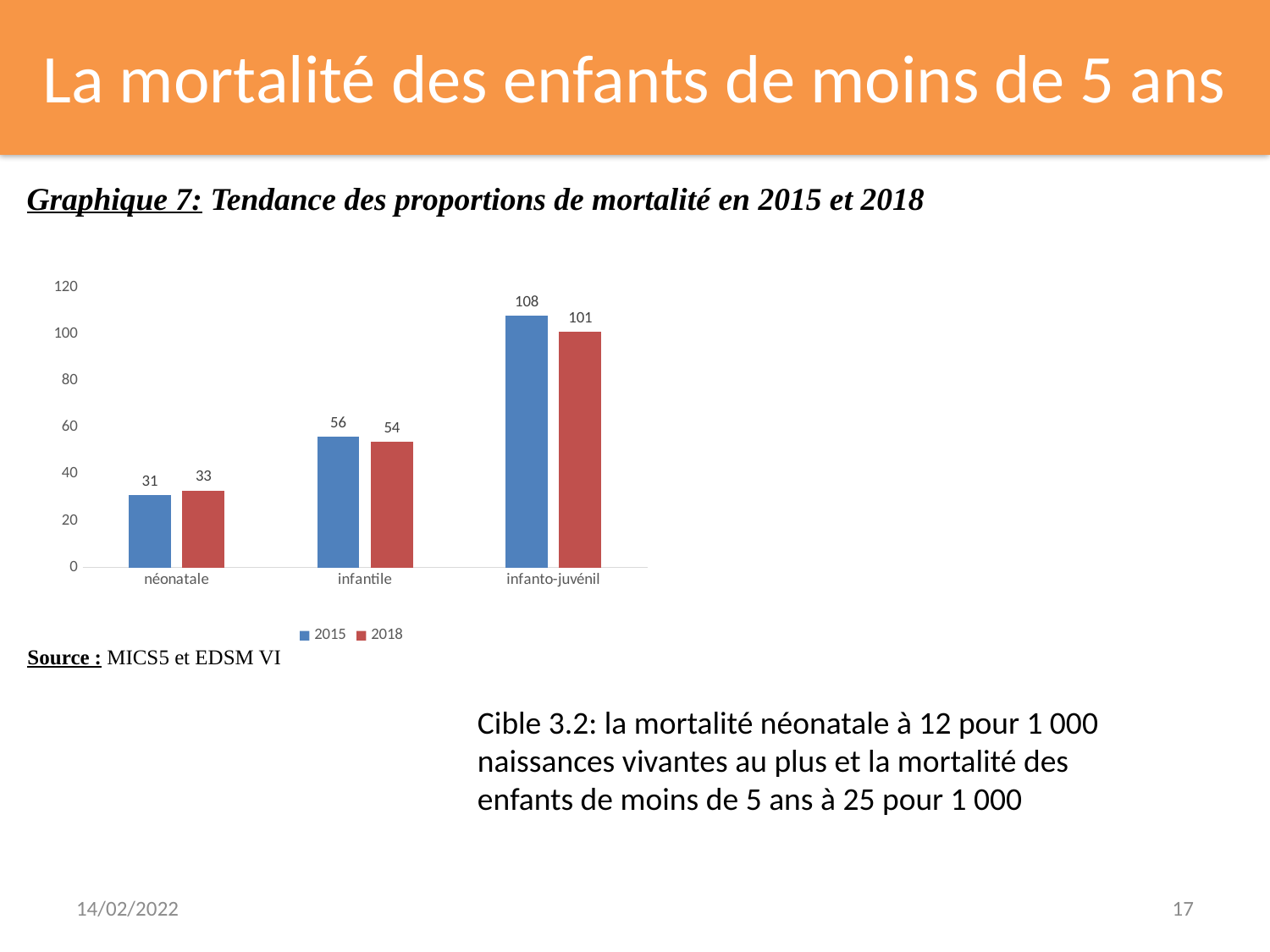

# La mortalité des enfants de moins de 5 ans
Graphique 7: Tendance des proportions de mortalité en 2015 et 2018

### Chart

| Category | 2015 | 2018 |
|---|---|---|
| néonatale | 31.0 | 33.0 |
| infantile | 56.0 | 54.0 |
| infanto-juvénil | 108.0 | 101.0 |
Source : MICS5 et EDSM VI
Cible 3.2: la mortalité néonatale à 12 pour 1 000 naissances vivantes au plus et la mortalité des enfants de moins de 5 ans à 25 pour 1 000
14/02/2022
17